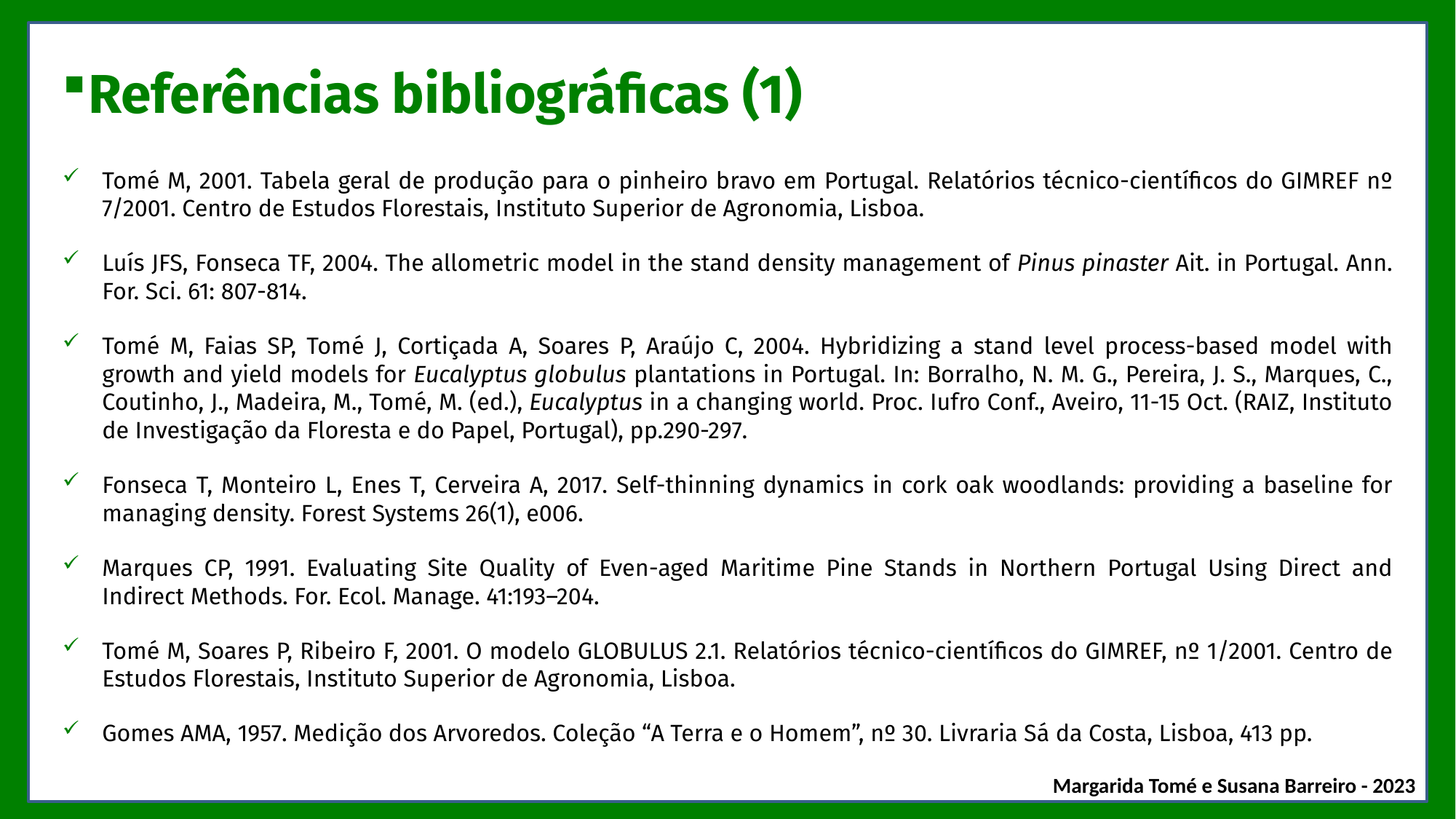

# Referências bibliográficas (1)
Tomé M, 2001. Tabela geral de produção para o pinheiro bravo em Portugal. Relatórios técnico-científicos do GIMREF nº 7/2001. Centro de Estudos Florestais, Instituto Superior de Agronomia, Lisboa.
Luís JFS, Fonseca TF, 2004. The allometric model in the stand density management of Pinus pinaster Ait. in Portugal. Ann. For. Sci. 61: 807-814.
Tomé M, Faias SP, Tomé J, Cortiçada A, Soares P, Araújo C, 2004. Hybridizing a stand level process-based model with growth and yield models for Eucalyptus globulus plantations in Portugal. In: Borralho, N. M. G., Pereira, J. S., Marques, C., Coutinho, J., Madeira, M., Tomé, M. (ed.), Eucalyptus in a changing world. Proc. Iufro Conf., Aveiro, 11-15 Oct. (RAIZ, Instituto de Investigação da Floresta e do Papel, Portugal), pp.290-297.
Fonseca T, Monteiro L, Enes T, Cerveira A, 2017. Self-thinning dynamics in cork oak woodlands: providing a baseline for managing density. Forest Systems 26(1), e006.
Marques CP, 1991. Evaluating Site Quality of Even-aged Maritime Pine Stands in Northern Portugal Using Direct and Indirect Methods. For. Ecol. Manage. 41:193–204.
Tomé M, Soares P, Ribeiro F, 2001. O modelo GLOBULUS 2.1. Relatórios técnico-científicos do GIMREF, nº 1/2001. Centro de Estudos Florestais, Instituto Superior de Agronomia, Lisboa.
Gomes AMA, 1957. Medição dos Arvoredos. Coleção “A Terra e o Homem”, nº 30. Livraria Sá da Costa, Lisboa, 413 pp.